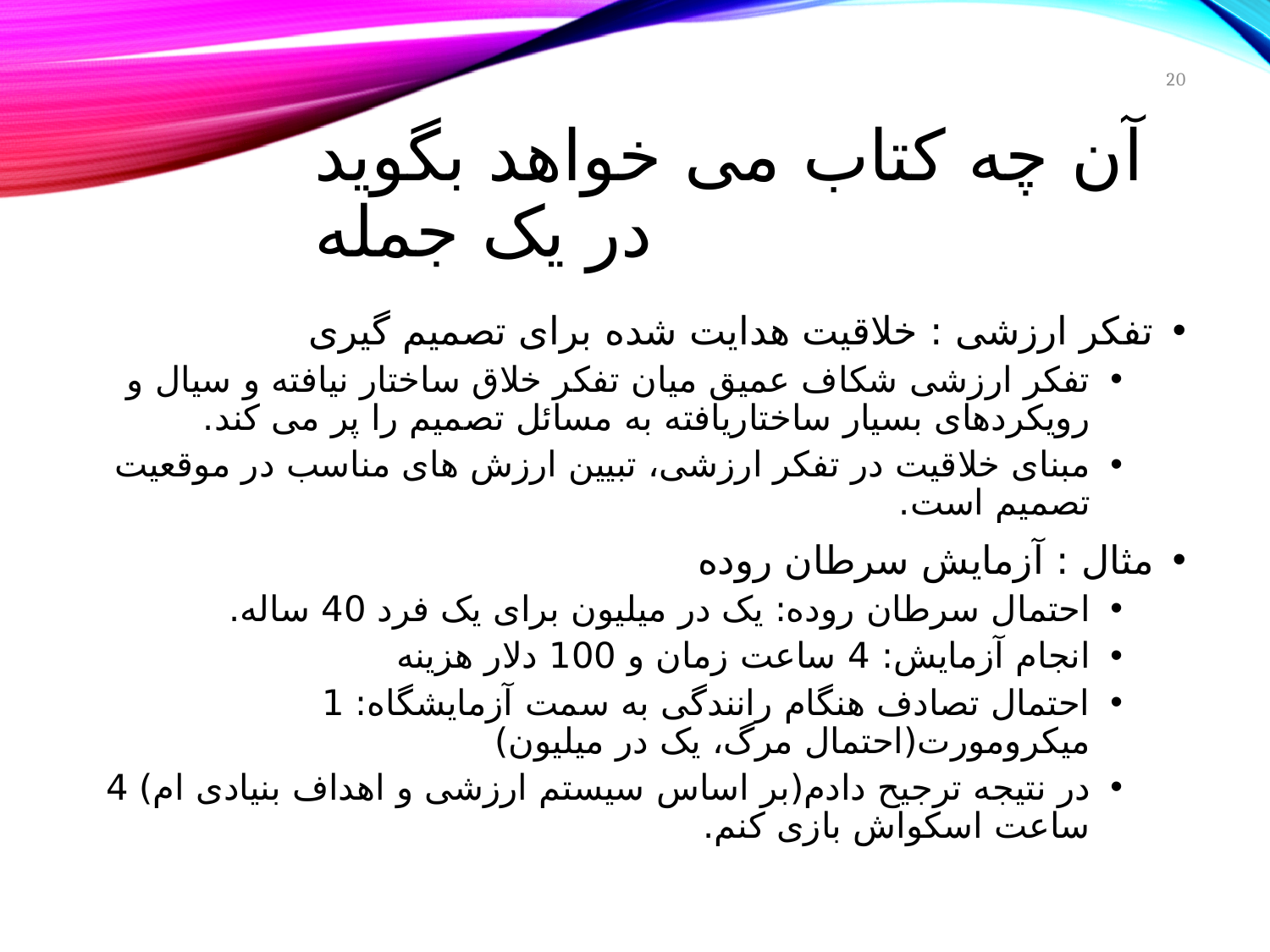

20
# آن چه کتاب می خواهد بگوید در یک جمله
تفکر ارزشی : خلاقیت هدایت شده برای تصمیم گیری
تفکر ارزشی شکاف عمیق میان تفکر خلاق ساختار نیافته و سیال و رویکردهای بسیار ساختاریافته به مسائل تصمیم را پر می کند.
مبنای خلاقیت در تفکر ارزشی، تبیین ارزش های مناسب در موقعیت تصمیم است.
مثال : آزمایش سرطان روده
احتمال سرطان روده: یک در میلیون برای یک فرد 40 ساله.
انجام آزمایش: 4 ساعت زمان و 100 دلار هزینه
احتمال تصادف هنگام رانندگی به سمت آزمایشگاه: 1 میکرومورت(احتمال مرگ، یک در میلیون)
در نتیجه ترجیح دادم(بر اساس سیستم ارزشی و اهداف بنیادی ام) 4 ساعت اسکواش بازی کنم.